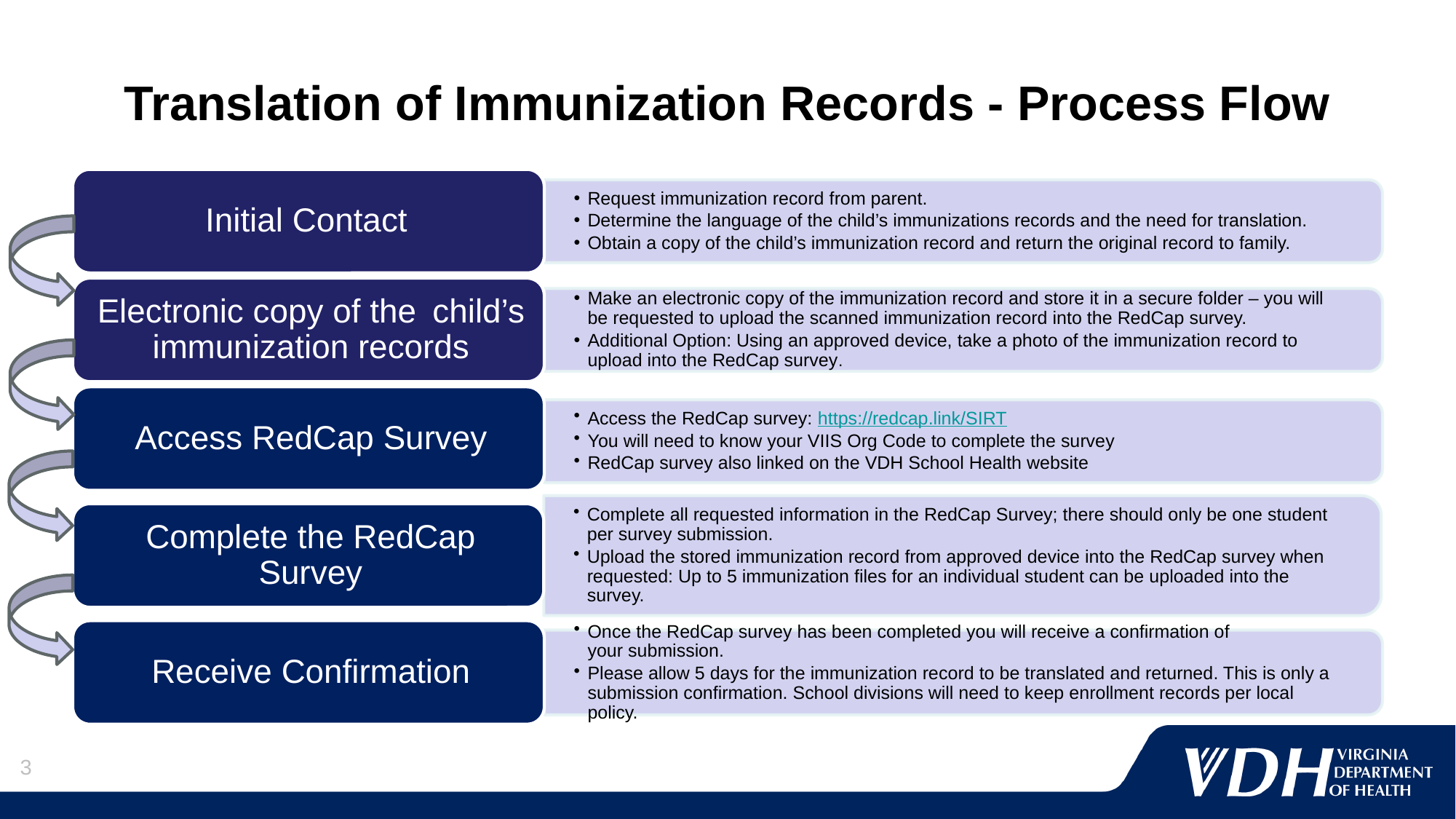

# Translation of Immunization Records - Process Flow
Request immunization record from parent.
Determine the language of the child’s immunizations records and the need for translation.
Obtain a copy of the child’s immunization record and return the original record to family.
Initial Contact
Make an electronic copy of the immunization record and store it in a secure folder – you will be requested to upload the scanned immunization record into the RedCap survey.
Additional Option: Using an approved device, take a photo of the immunization record to upload into the RedCap survey.
Electronic copy of the  child’s immunization records
Access the RedCap survey: https://redcap.link/SIRT
You will need to know your VIIS Org Code to complete the survey
RedCap survey also linked on the VDH School Health website
Access RedCap Survey
Complete all requested information in the RedCap Survey; there should only be one student per survey submission.
Upload the stored immunization record from approved device into the RedCap survey when requested: Up to 5 immunization files for an individual student can be uploaded into the survey.
Complete the RedCap Survey
Once the RedCap survey has been completed you will receive a confirmation of your submission.
Please allow 5 days for the immunization record to be translated and returned. This is only a submission confirmation. School divisions will need to keep enrollment records per local policy.
Receive Confirmation

3